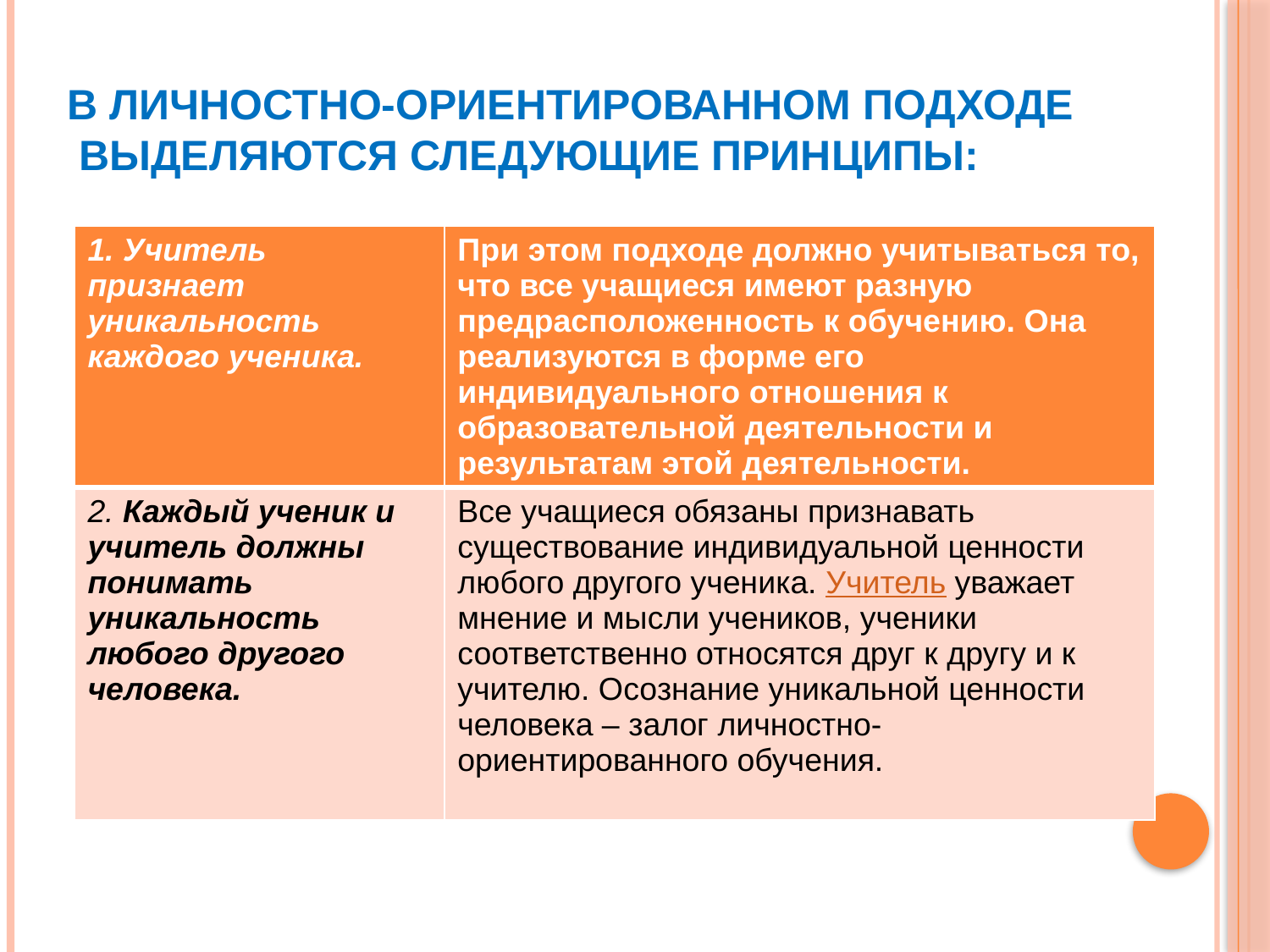

# В личностно-ориентированном подходе  выделяются следующие принципы:
| 1. Учитель признает уникальность каждого ученика. | При этом подходе должно учитываться то, что все учащиеся имеют разную предрасположенность к обучению. Она реализуются в форме его индивидуального отношения к образовательной деятельности и результатам этой деятельности. |
| --- | --- |
| 2. Каждый ученик и учитель должны понимать уникальность любого другого человека. | Все учащиеся обязаны признавать существование индивидуальной ценности любого другого ученика. Учитель уважает мнение и мысли учеников, ученики соответственно относятся друг к другу и к учителю. Осознание уникальной ценности человека – залог личностно-ориентированного обучения. |